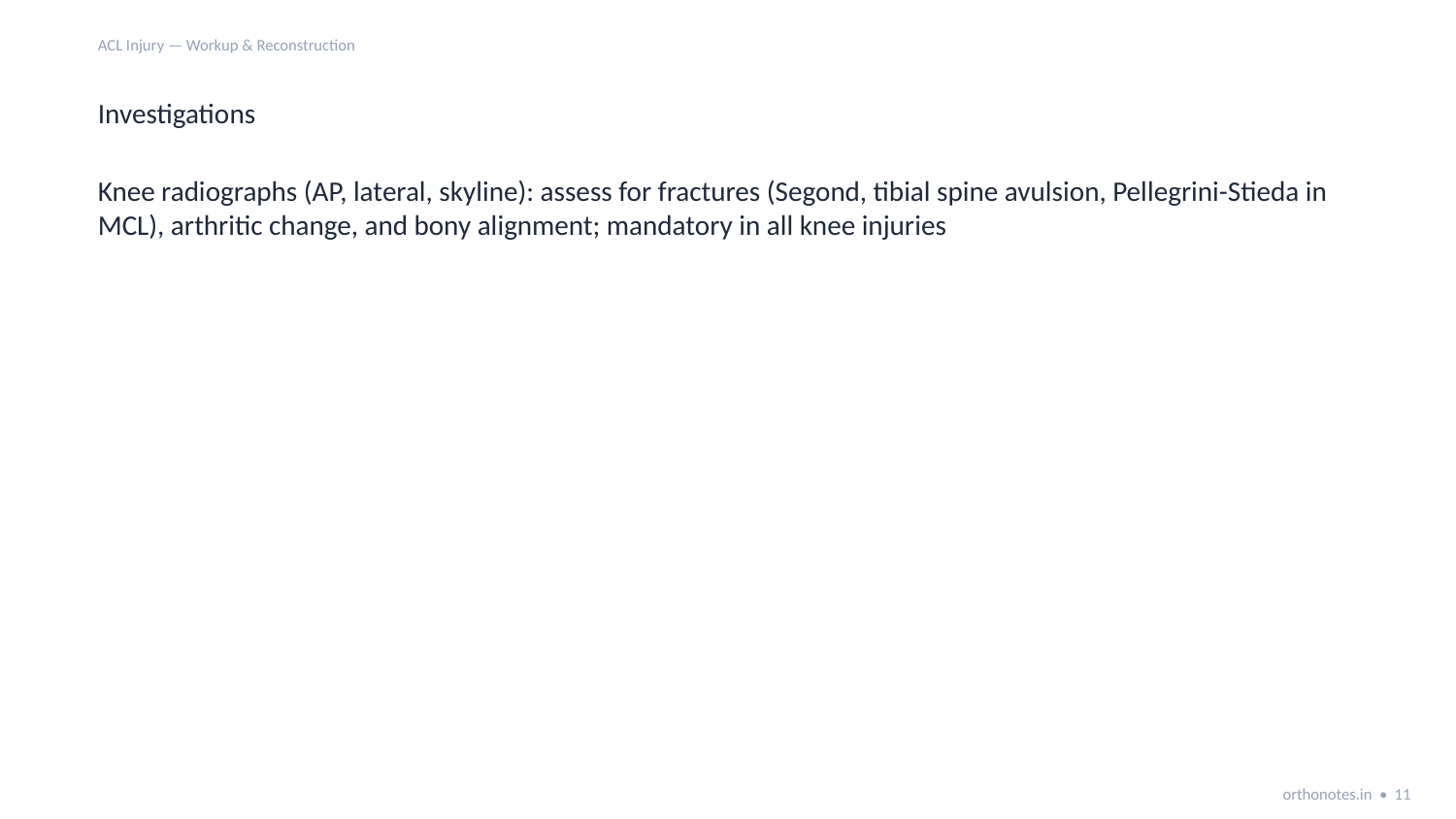

ACL Injury — Workup & Reconstruction
Investigations
Knee radiographs (AP, lateral, skyline): assess for fractures (Segond, tibial spine avulsion, Pellegrini-Stieda in MCL), arthritic change, and bony alignment; mandatory in all knee injuries
orthonotes.in  •  11